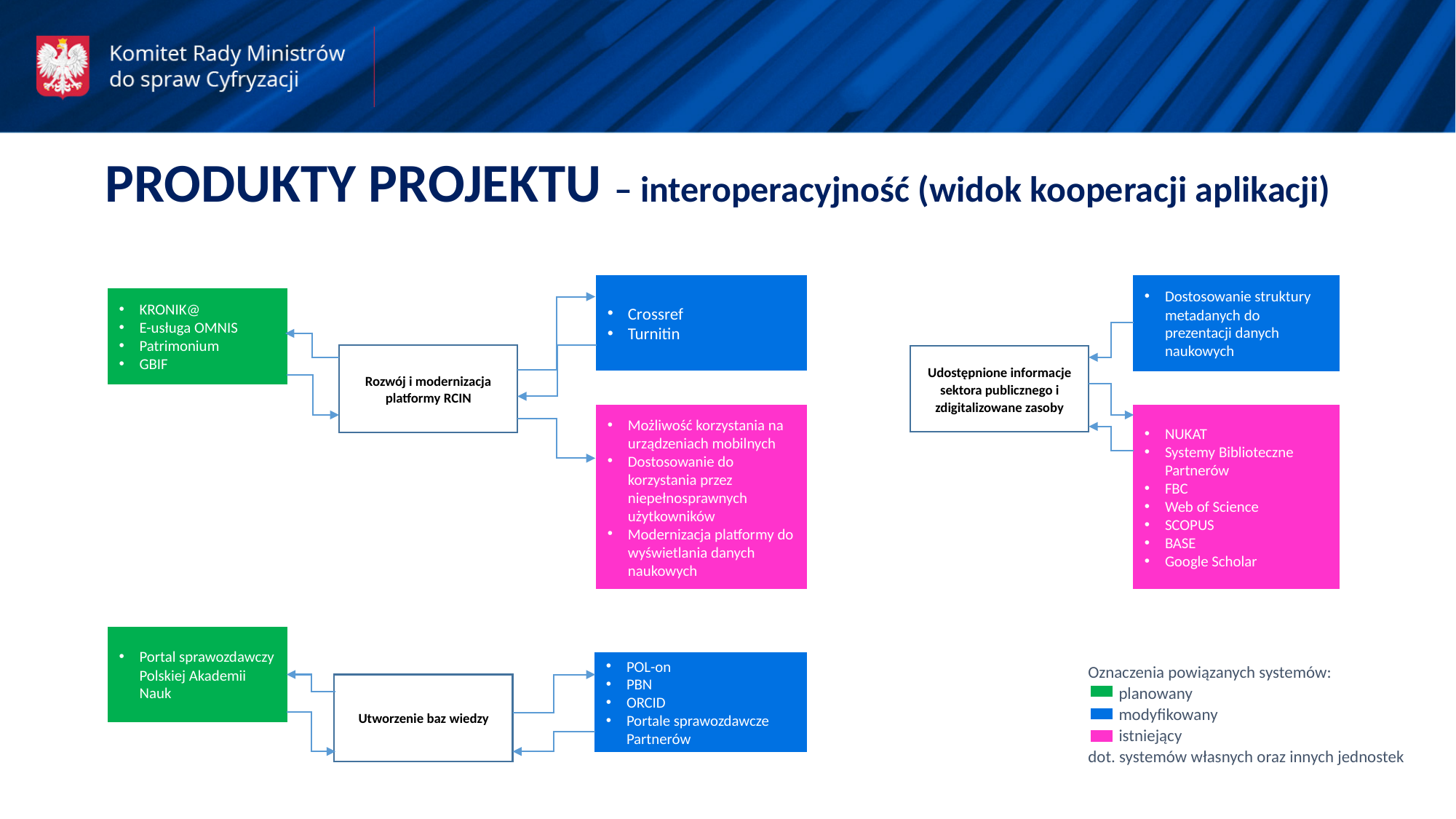

PRODUKTY PROJEKTU – interoperacyjność (widok kooperacji aplikacji)
Dostosowanie struktury metadanych do prezentacji danych naukowych
Crossref
Turnitin
KRONIK@
E-usługa OMNIS
Patrimonium
GBIF
Rozwój i modernizacja platformy RCIN
Udostępnione informacje sektora publicznego i zdigitalizowane zasoby
Możliwość korzystania na urządzeniach mobilnych
Dostosowanie do korzystania przez niepełnosprawnych użytkowników
Modernizacja platformy do wyświetlania danych naukowych
NUKAT
Systemy Biblioteczne Partnerów
FBC
Web of Science
SCOPUS
BASE
Google Scholar
Portal sprawozdawczy Polskiej Akademii Nauk
POL-on
PBN
ORCID
Portale sprawozdawcze Partnerów
Oznaczenia powiązanych systemów:
        planowany
        modyfikowany
        istniejący
dot. systemów własnych oraz innych jednostek
Utworzenie baz wiedzy